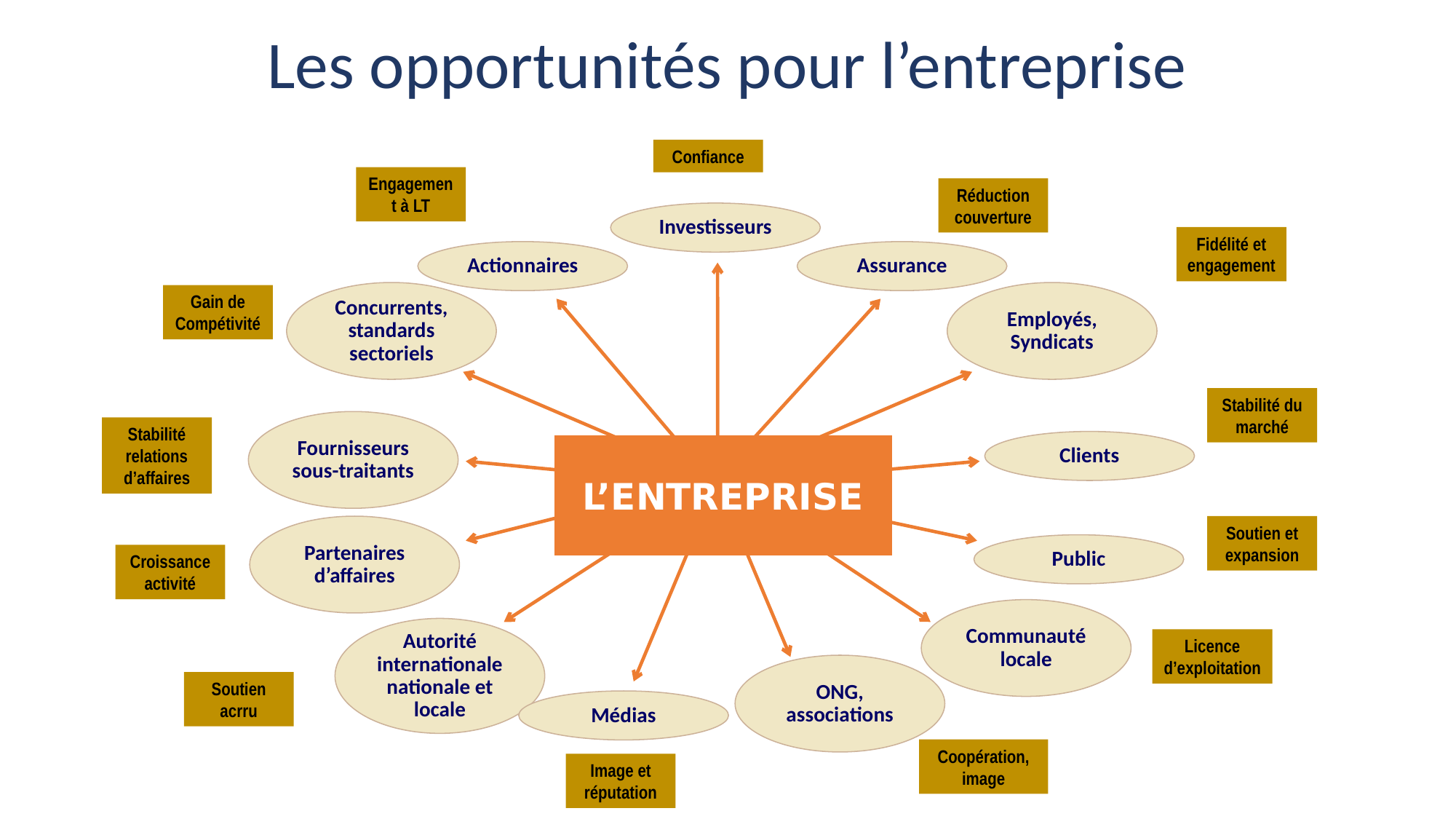

# Les opportunités pour l’entreprise
Confiance
Engagement à LT
Réduction couverture
Investisseurs
Actionnaires
Assurance

Concurrents, standards sectoriels
Employés, Syndicats

Fournisseurs sous-traitants
Clients
L’ENTREPRISE

Partenaires d’affaires
Public
Communauté
locale
Autorité
internationale nationale et locale
ONG, associations
Médias
Fidélité et engagement
Gain de Compétivité
Stabilité du marché
Stabilité relations d’affaires
Soutien et expansion
Croissance activité
Licence d’exploitation
Soutien acrru
Coopération, image
Image et réputation